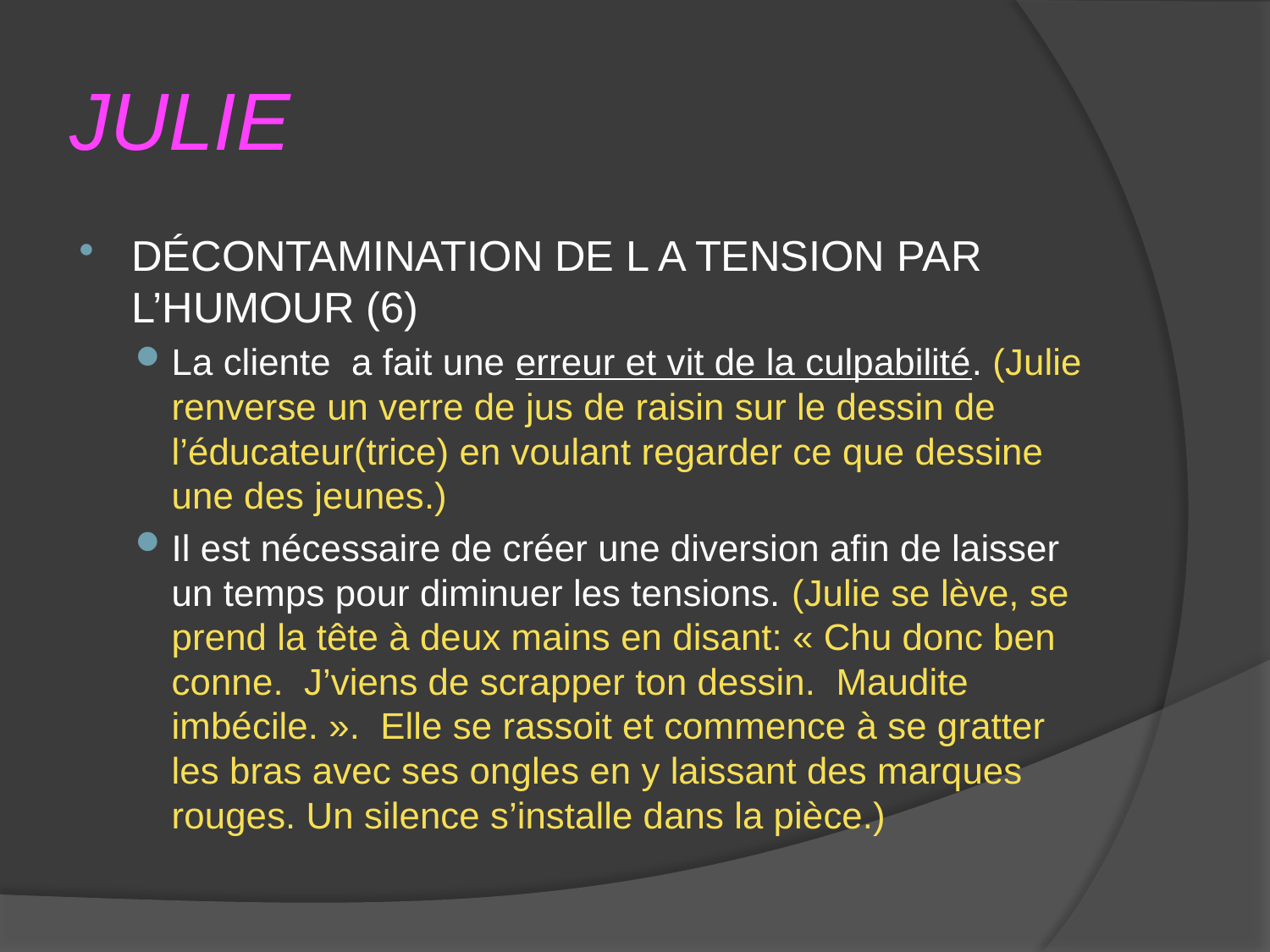

# JULIE
DÉCONTAMINATION DE L A TENSION PAR L’HUMOUR (6)
La cliente  a fait une erreur et vit de la culpabilité. (Julie renverse un verre de jus de raisin sur le dessin de l’éducateur(trice) en voulant regarder ce que dessine une des jeunes.)
Il est nécessaire de créer une diversion afin de laisser un temps pour diminuer les tensions. (Julie se lève, se prend la tête à deux mains en disant: « Chu donc ben conne.  J’viens de scrapper ton dessin.  Maudite imbécile. ».  Elle se rassoit et commence à se gratter les bras avec ses ongles en y laissant des marques rouges. Un silence s’installe dans la pièce.)